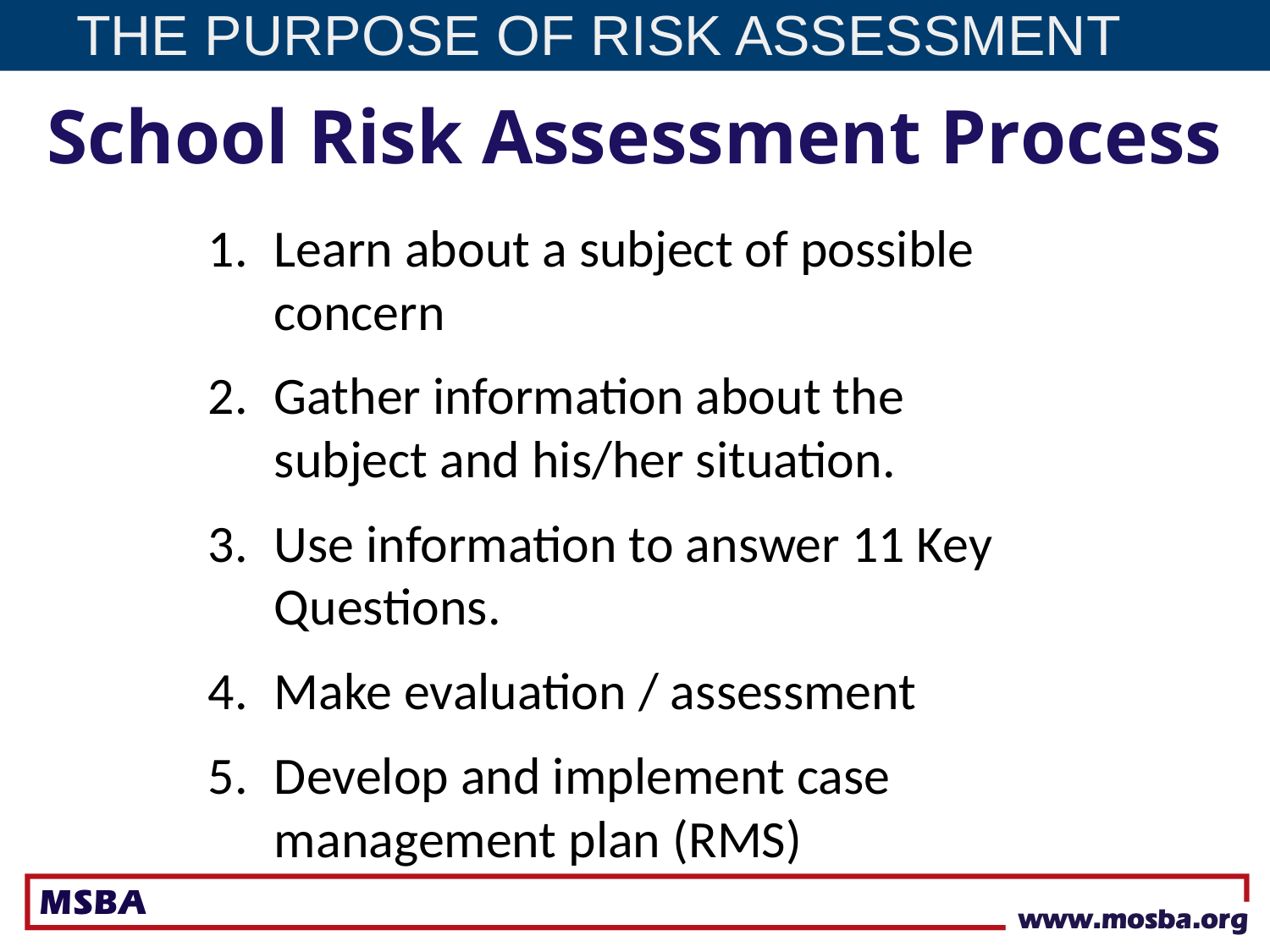

THE PURPOSE OF RISK ASSESSMENT
School Risk Assessment Process

Learn about a subject of possible concern

Gather information about the subject and his/her situation.

Use information to answer 11 Key Questions.

Make evaluation / assessment

Develop and implement case management plan (RMS)